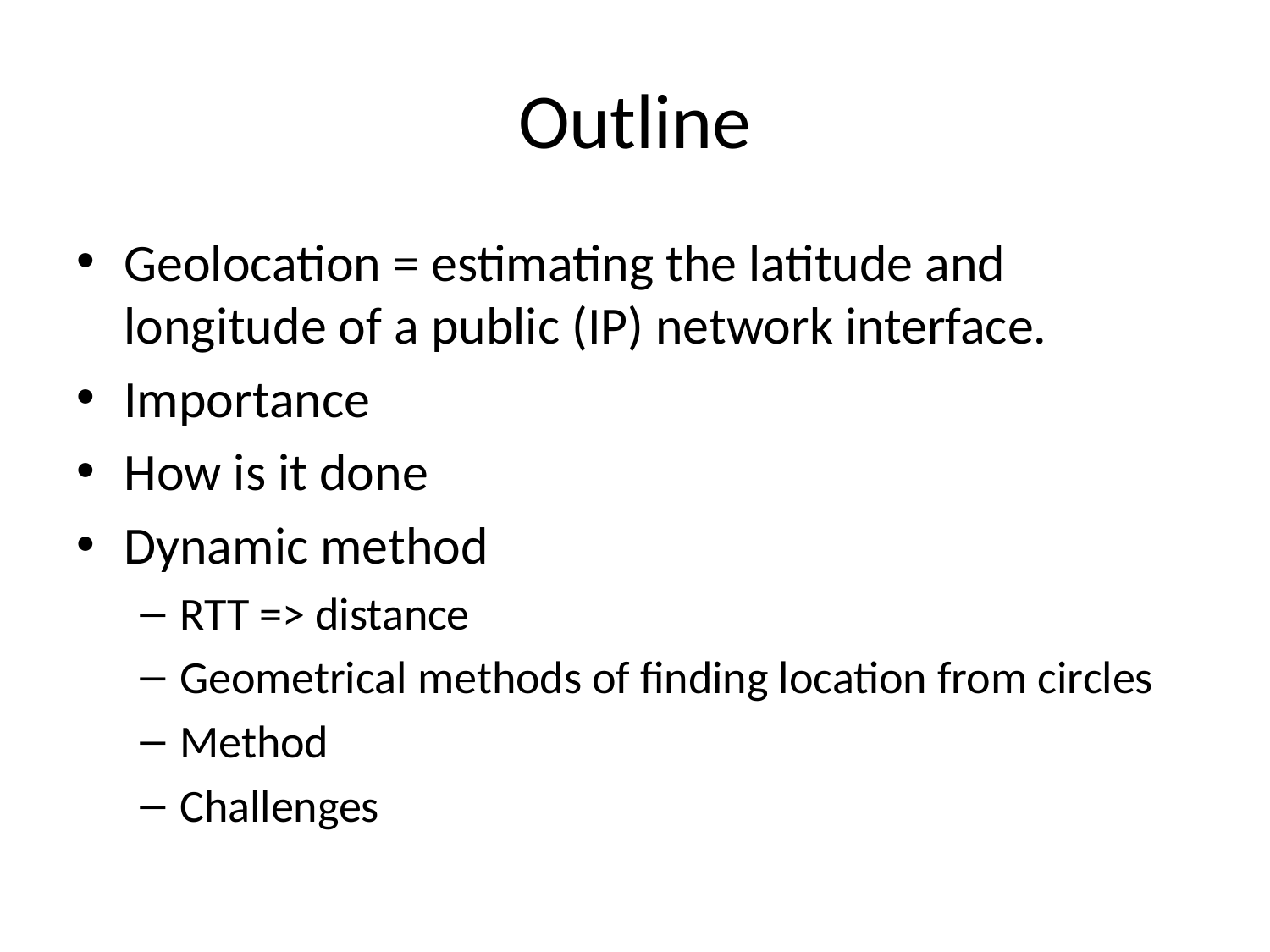

# Outline
Geolocation = estimating the latitude and longitude of a public (IP) network interface.
Importance
How is it done
Dynamic method
RTT => distance
Geometrical methods of finding location from circles
Method
Challenges